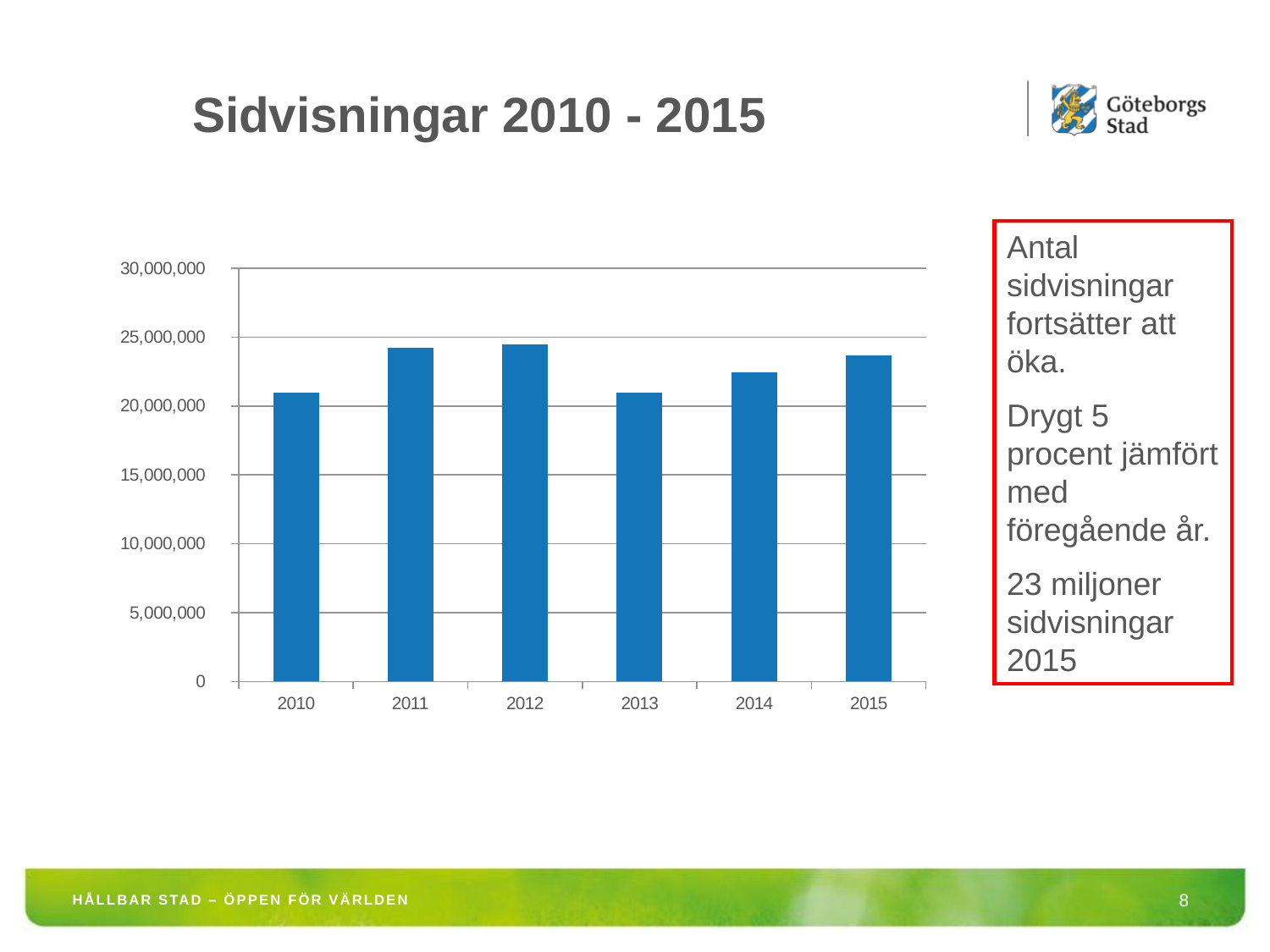

Sidvisningar 2010 - 2015
Antal sidvisningar fortsätter att öka.
Drygt 5 procent jämfört med föregående år.
23 miljoner sidvisningar 2015

### Chart

| Category |  |
|---|---|
| 2010 | 21003199.0 |
| 2011 | 24240577.0 |
| 2012 | 24484364.0 |
| 2013 | 20970617.0 |
| 2014 | 22449852.0 |
| 2015 | 23676804.0 |
HÅLLBAR STAD – ÖPPEN FÖR VÄRLDEN
8